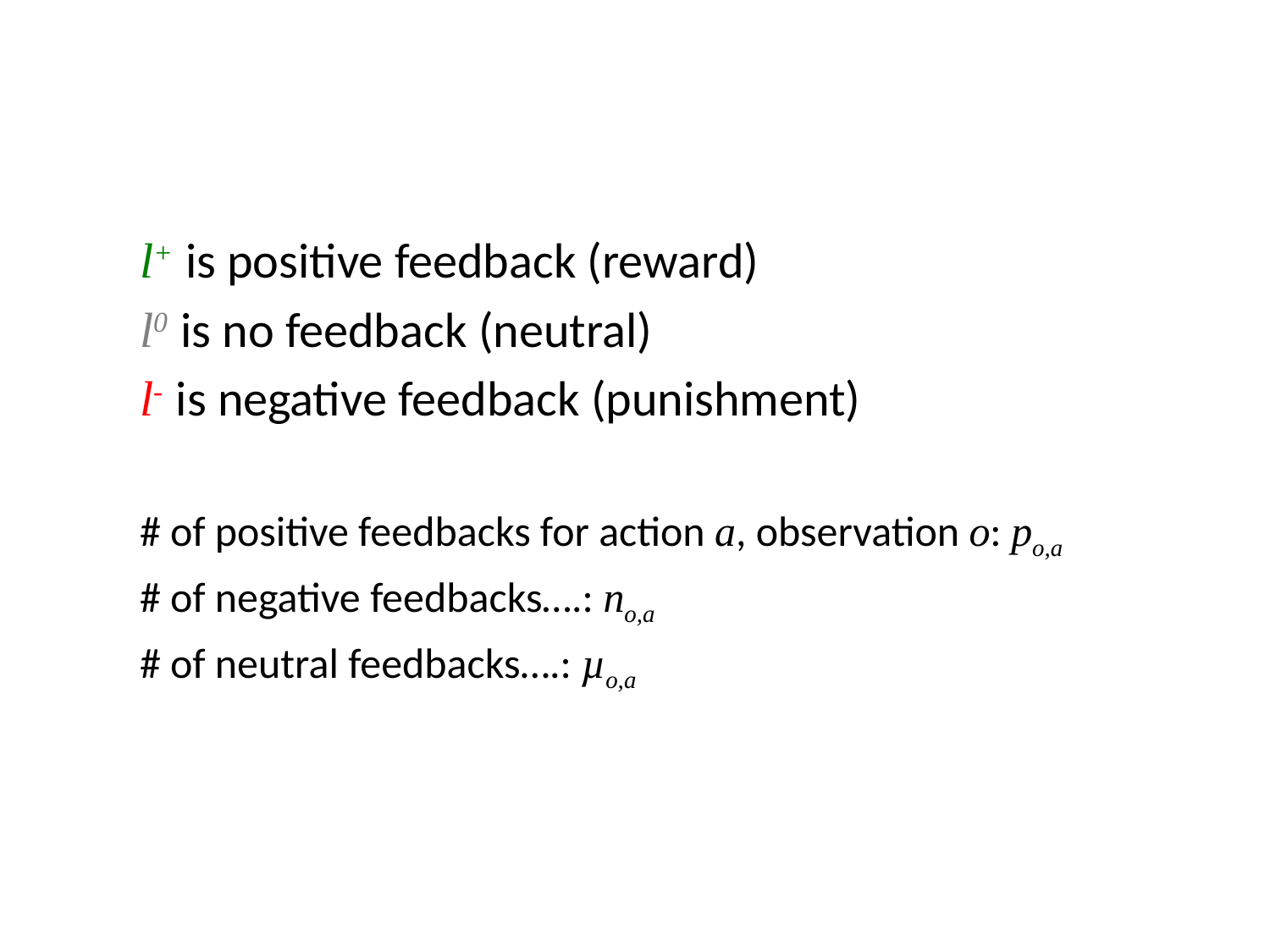

#
l+  is positive feedback (reward)
l0  is no feedback (neutral)
l-  is negative feedback (punishment)

# of positive feedbacks for action a, observation o: po,a
# of negative feedbacks….: no,a
# of neutral feedbacks….: µo,a